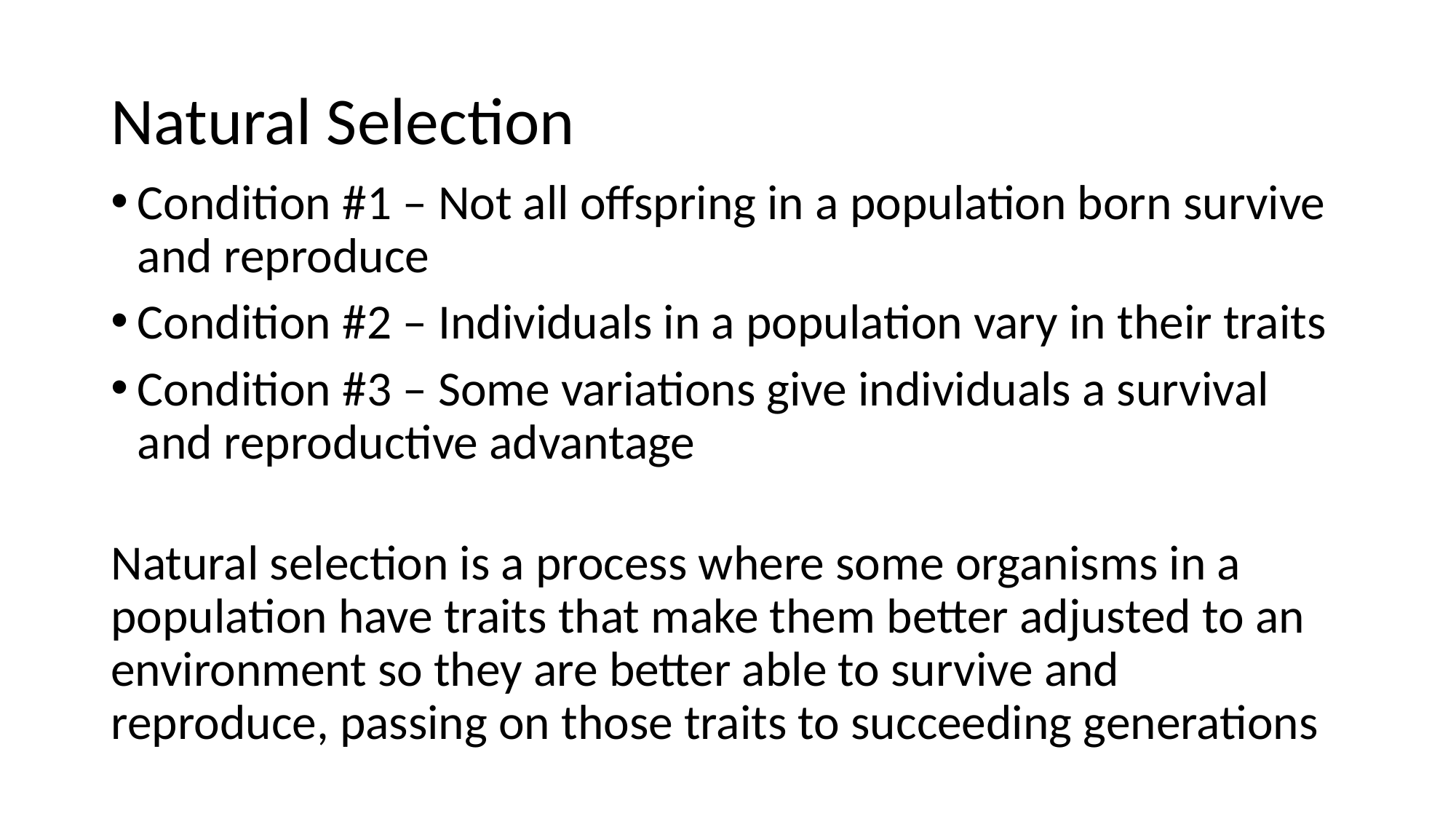

# Natural Selection
Condition #1 – Not all offspring in a population born survive and reproduce
Condition #2 – Individuals in a population vary in their traits
Condition #3 – Some variations give individuals a survival and reproductive advantage

Natural selection is a process where some organisms in a population have traits that make them better adjusted to an environment so they are better able to survive and reproduce, passing on those traits to succeeding generations